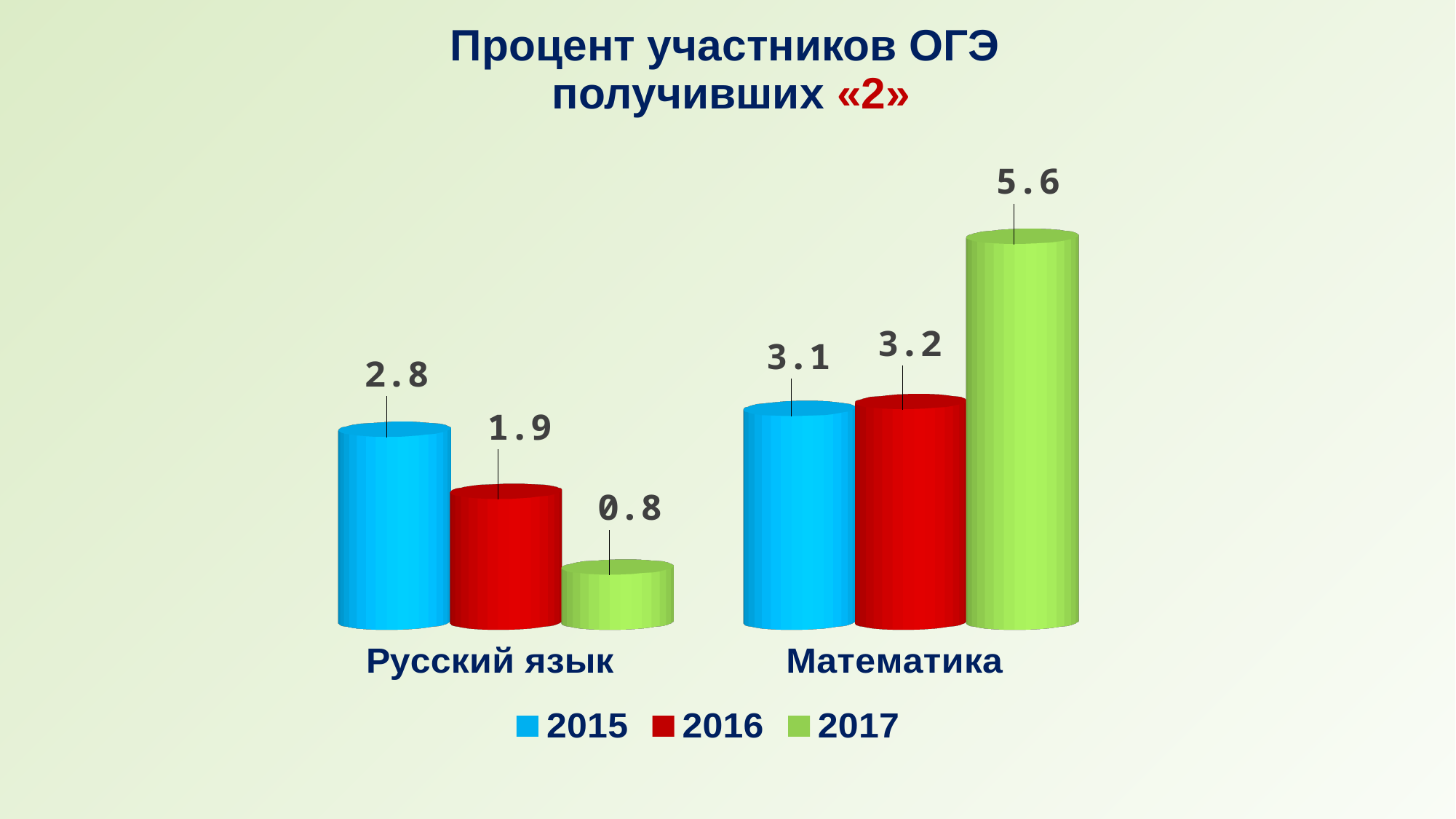

# Процент участников ОГЭ получивших «2»

[unsupported chart]